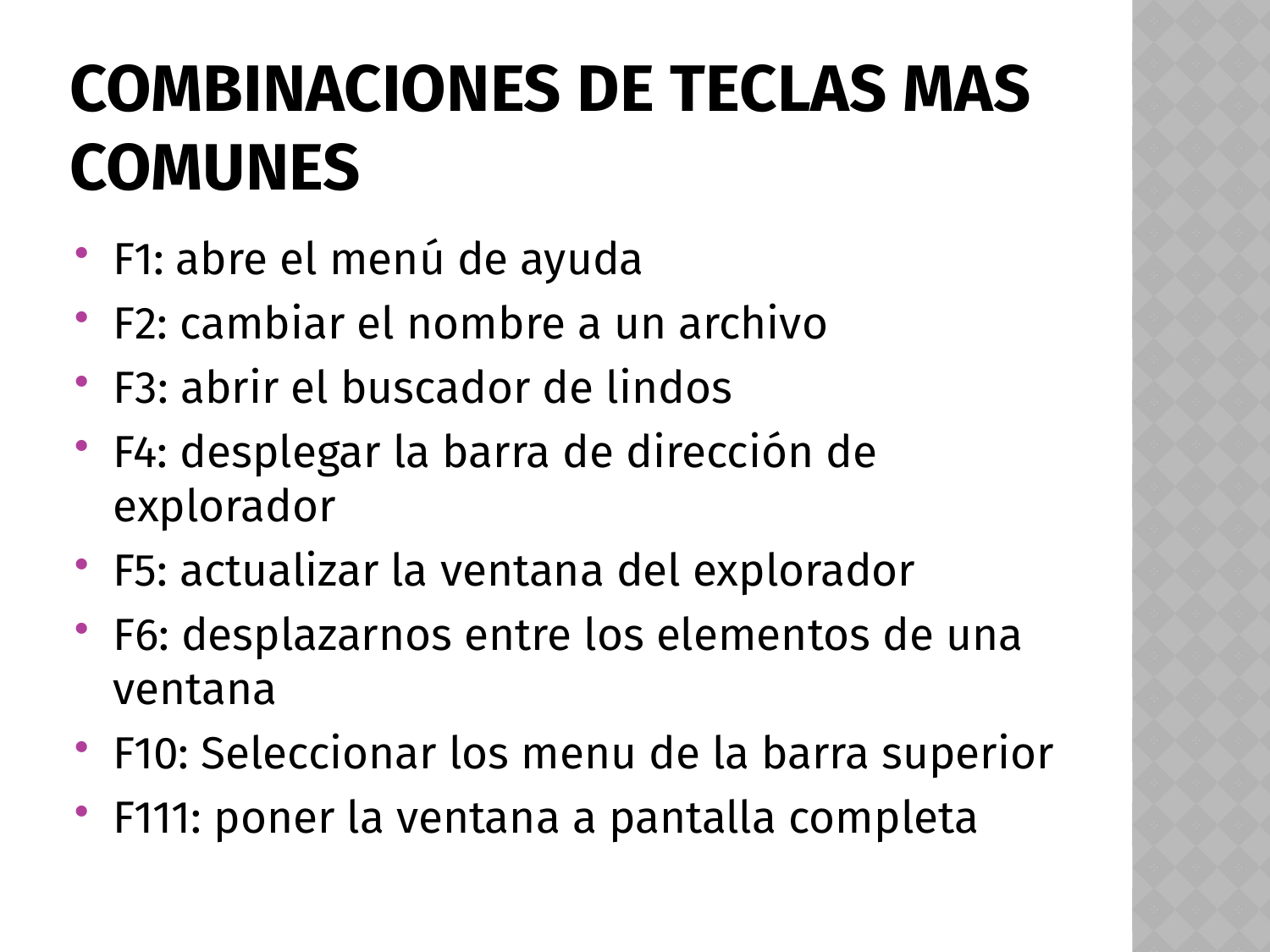

# Combinaciones de teclas mas comunes
F1: abre el menú de ayuda
F2: cambiar el nombre a un archivo
F3: abrir el buscador de lindos
F4: desplegar la barra de dirección de explorador
F5: actualizar la ventana del explorador
F6: desplazarnos entre los elementos de una ventana
F10: Seleccionar los menu de la barra superior
F111: poner la ventana a pantalla completa